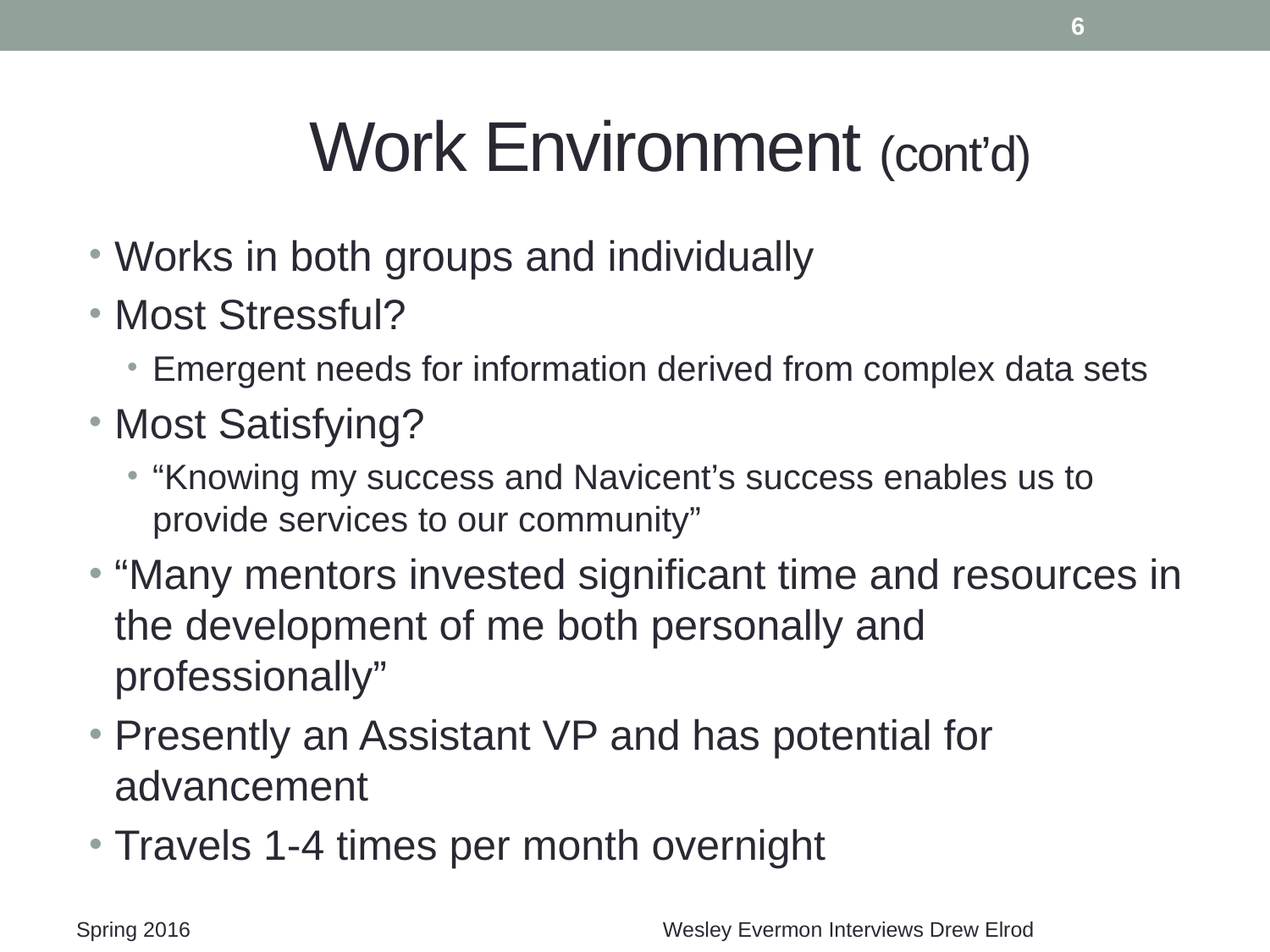

6
# Work Environment (cont’d)
Works in both groups and individually
Most Stressful?
Emergent needs for information derived from complex data sets
Most Satisfying?
“Knowing my success and Navicent’s success enables us to provide services to our community”
“Many mentors invested significant time and resources in the development of me both personally and professionally”
Presently an Assistant VP and has potential for advancement
Travels 1-4 times per month overnight
Spring 2016
Wesley Evermon Interviews Drew Elrod